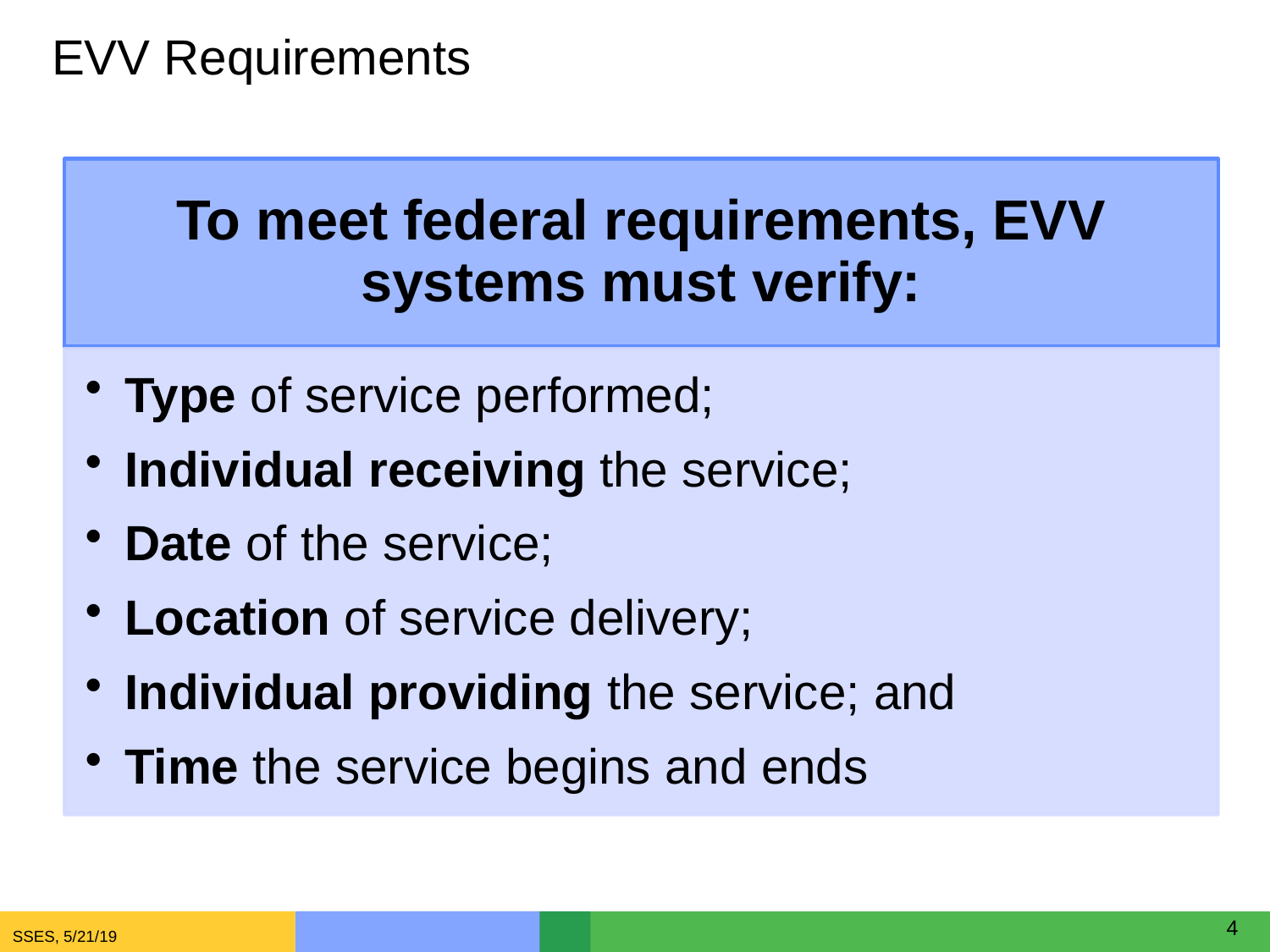

# EVV Requirements
To meet federal requirements, EVV systems must verify:
Type of service performed;
Individual receiving the service;
Date of the service;
Location of service delivery;
Individual providing the service; and
Time the service begins and ends
4
SSES, 5/21/19